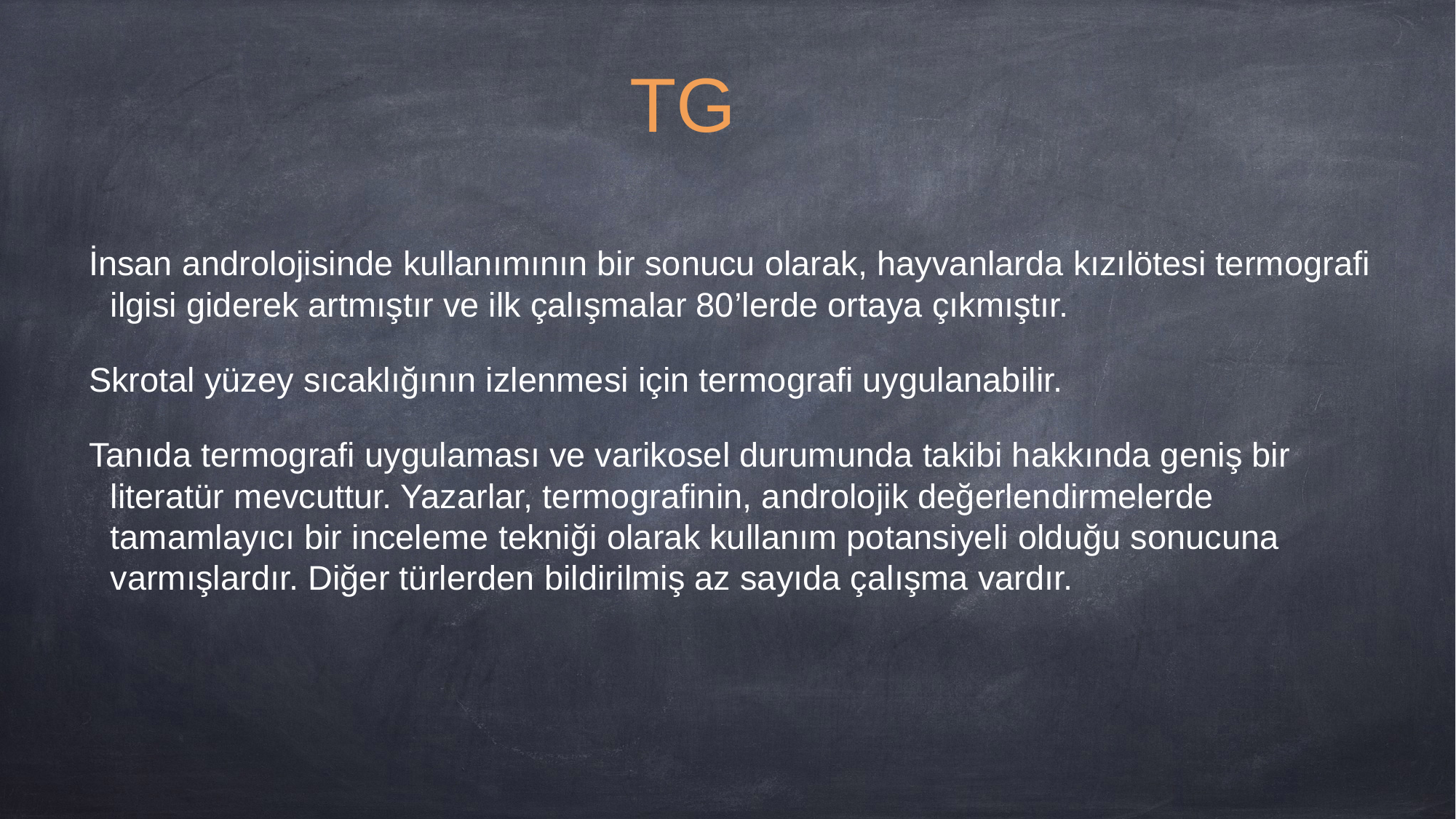

# TG
  İnsan androlojisinde kullanımının bir sonucu olarak, hayvanlarda kızılötesi termografi ilgisi giderek artmıştır ve ilk çalışmalar 80’lerde ortaya çıkmıştır.
  Skrotal yüzey sıcaklığının izlenmesi için termografi uygulanabilir.
  Tanıda termografi uygulaması ve varikosel durumunda takibi hakkında geniş bir literatür mevcuttur. Yazarlar, termografinin, androlojik değerlendirmelerde tamamlayıcı bir inceleme tekniği olarak kullanım potansiyeli olduğu sonucuna varmışlardır. Diğer türlerden bildirilmiş az sayıda çalışma vardır.